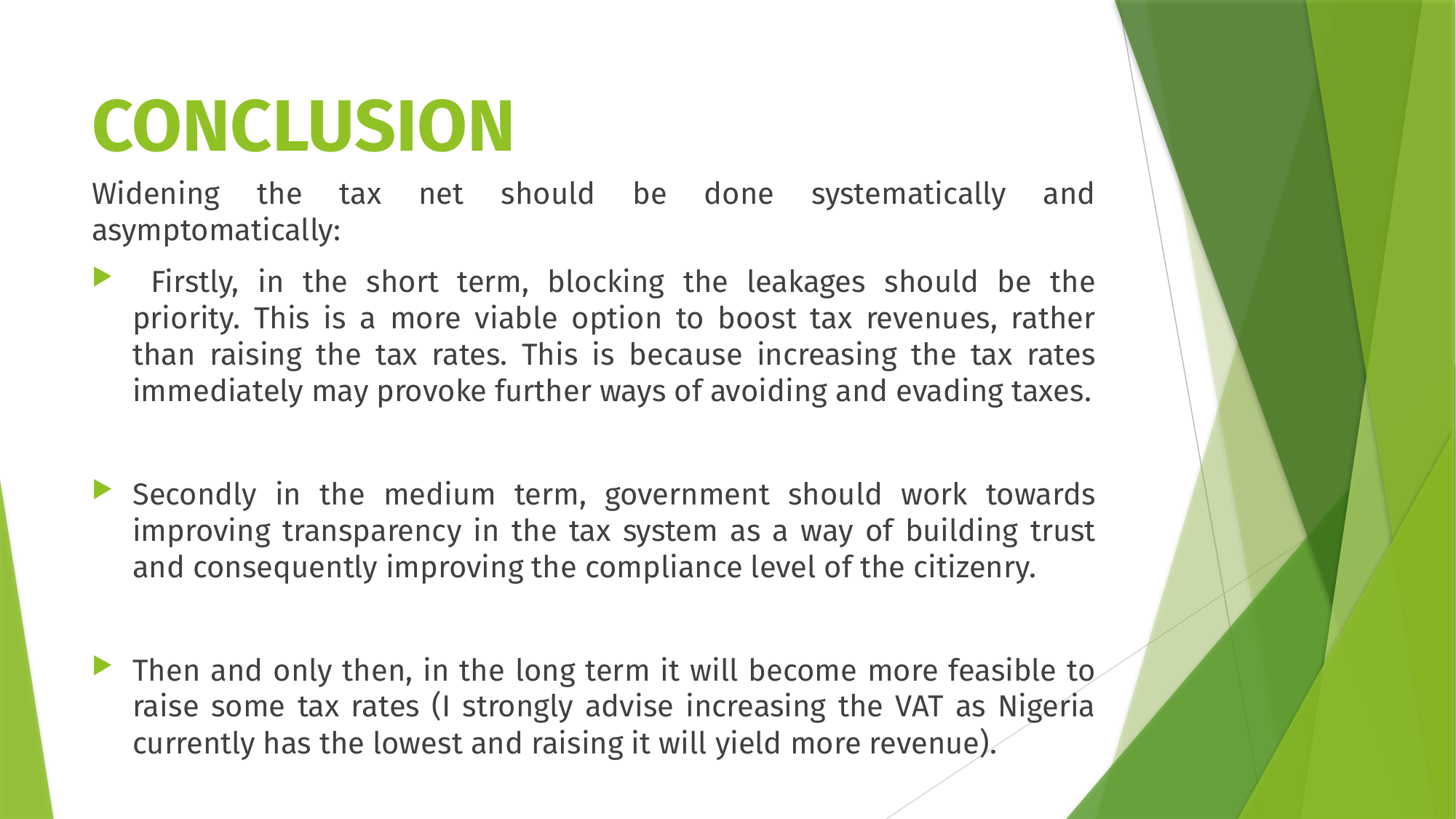

# CONCLUSION
Widening the tax net should be done systematically and asymptomatically:
 Firstly, in the short term, blocking the leakages should be the priority. This is a more viable option to boost tax revenues, rather than raising the tax rates. This is because increasing the tax rates immediately may provoke further ways of avoiding and evading taxes.

Secondly in the medium term, government should work towards improving transparency in the tax system as a way of building trust and consequently improving the compliance level of the citizenry.

Then and only then, in the long term it will become more feasible to raise some tax rates (I strongly advise increasing the VAT as Nigeria currently has the lowest and raising it will yield more revenue).